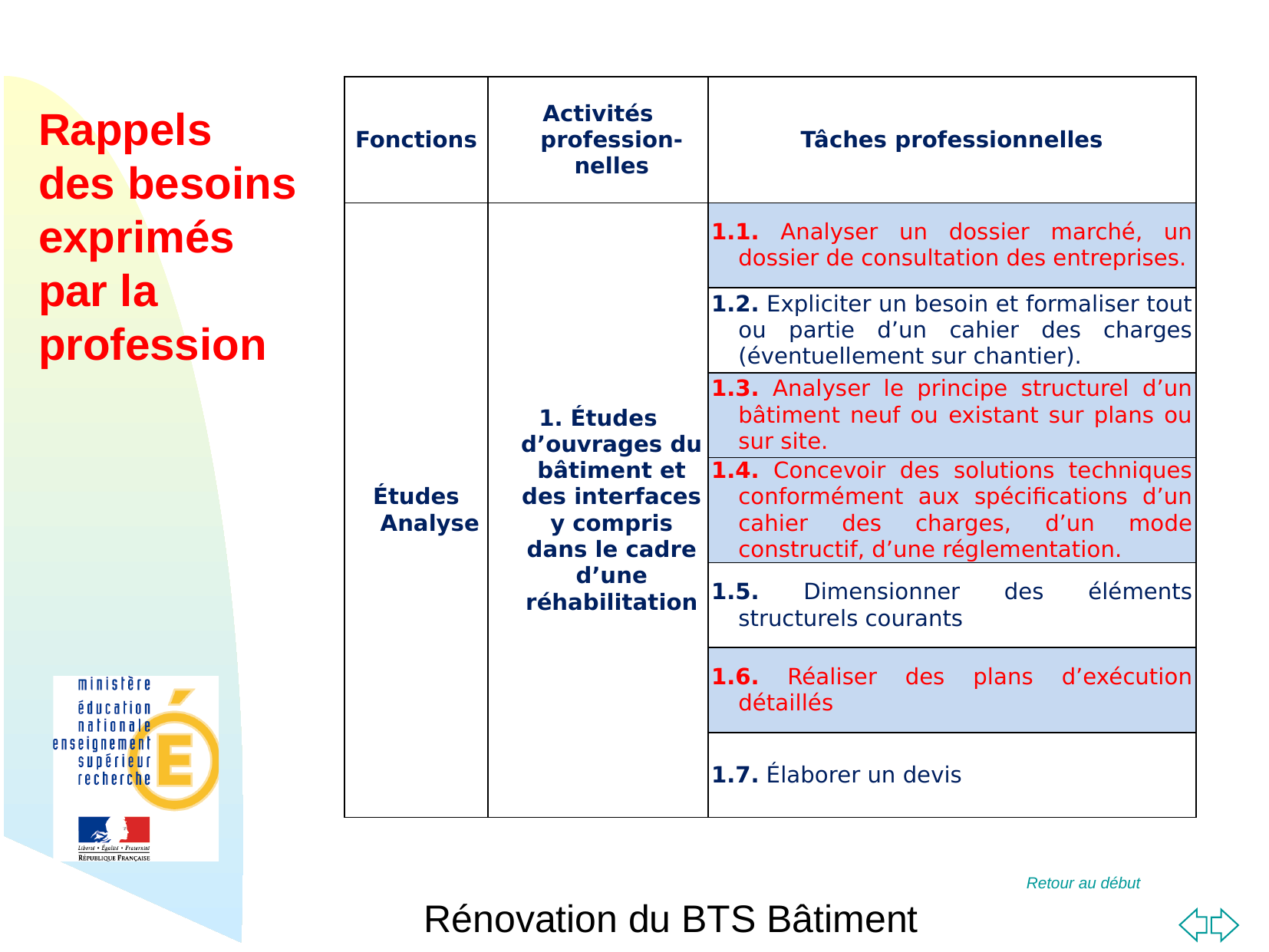

| Fonctions | Activités profession-nelles | Tâches professionnelles |
| --- | --- | --- |
| Études Analyse | 1. Études d’ouvrages du bâtiment et des interfaces y compris dans le cadre d’une réhabilitation | 1.1. Analyser un dossier marché, un dossier de consultation des entreprises. |
|  |  | 1.2. Expliciter un besoin et formaliser tout ou partie d’un cahier des charges (éventuellement sur chantier). |
|  |  | 1.3. Analyser le principe structurel d’un bâtiment neuf ou existant sur plans ou sur site. |
|  |  | 1.4. Concevoir des solutions techniques conformément aux spécifications d’un cahier des charges, d’un mode constructif, d’une réglementation. |
|  |  | 1.5. Dimensionner des éléments structurels courants |
|  |  | 1.6. Réaliser des plans d’exécution détaillés |
|  |  | 1.7. Élaborer un devis |
Rappels
des besoins exprimés par la profession
Rénovation du BTS Bâtiment